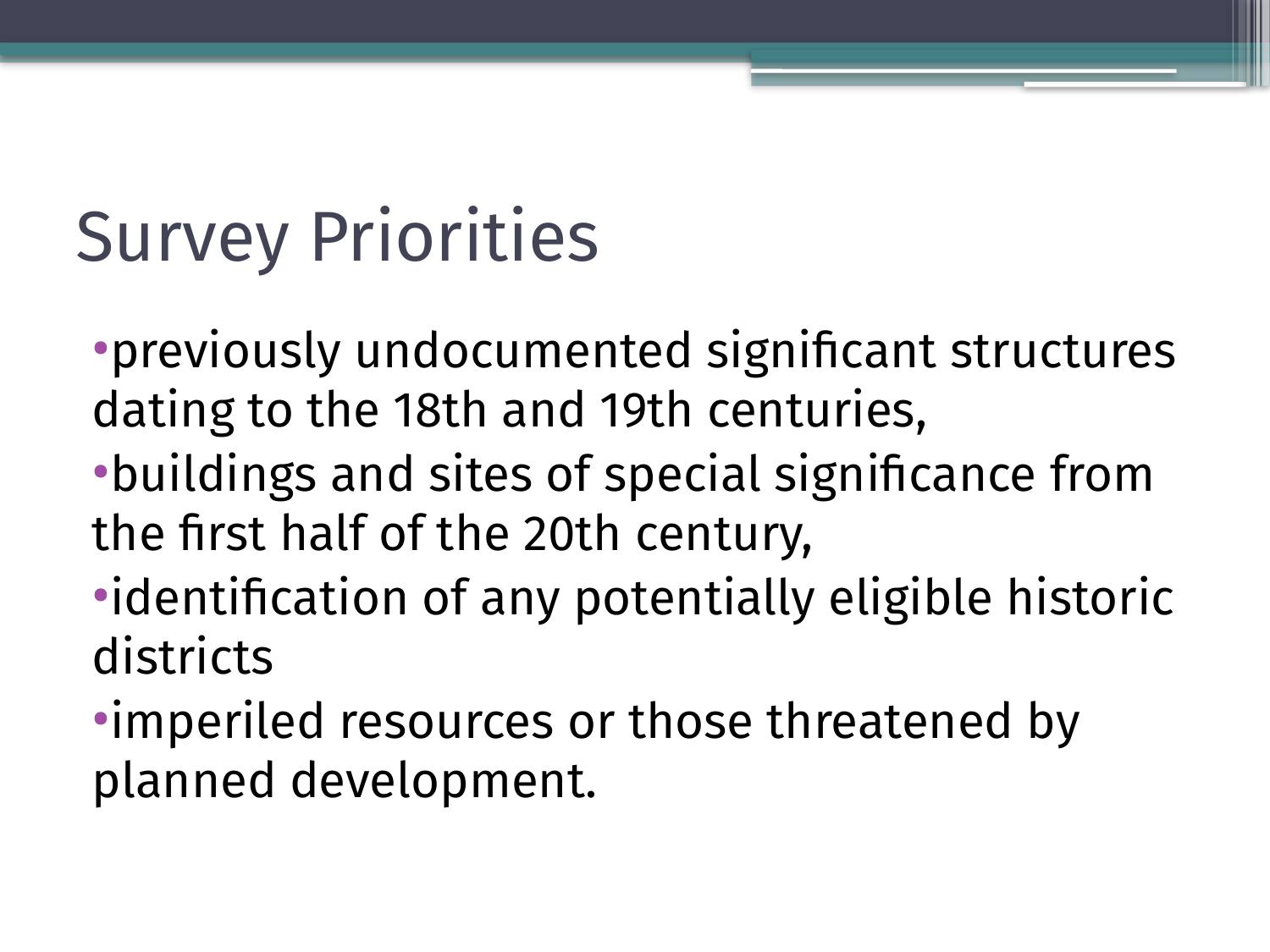

# Survey Priorities
previously undocumented significant structures dating to the 18th and 19th centuries,
buildings and sites of special significance from the first half of the 20th century,
identification of any potentially eligible historic districts
imperiled resources or those threatened by planned development.